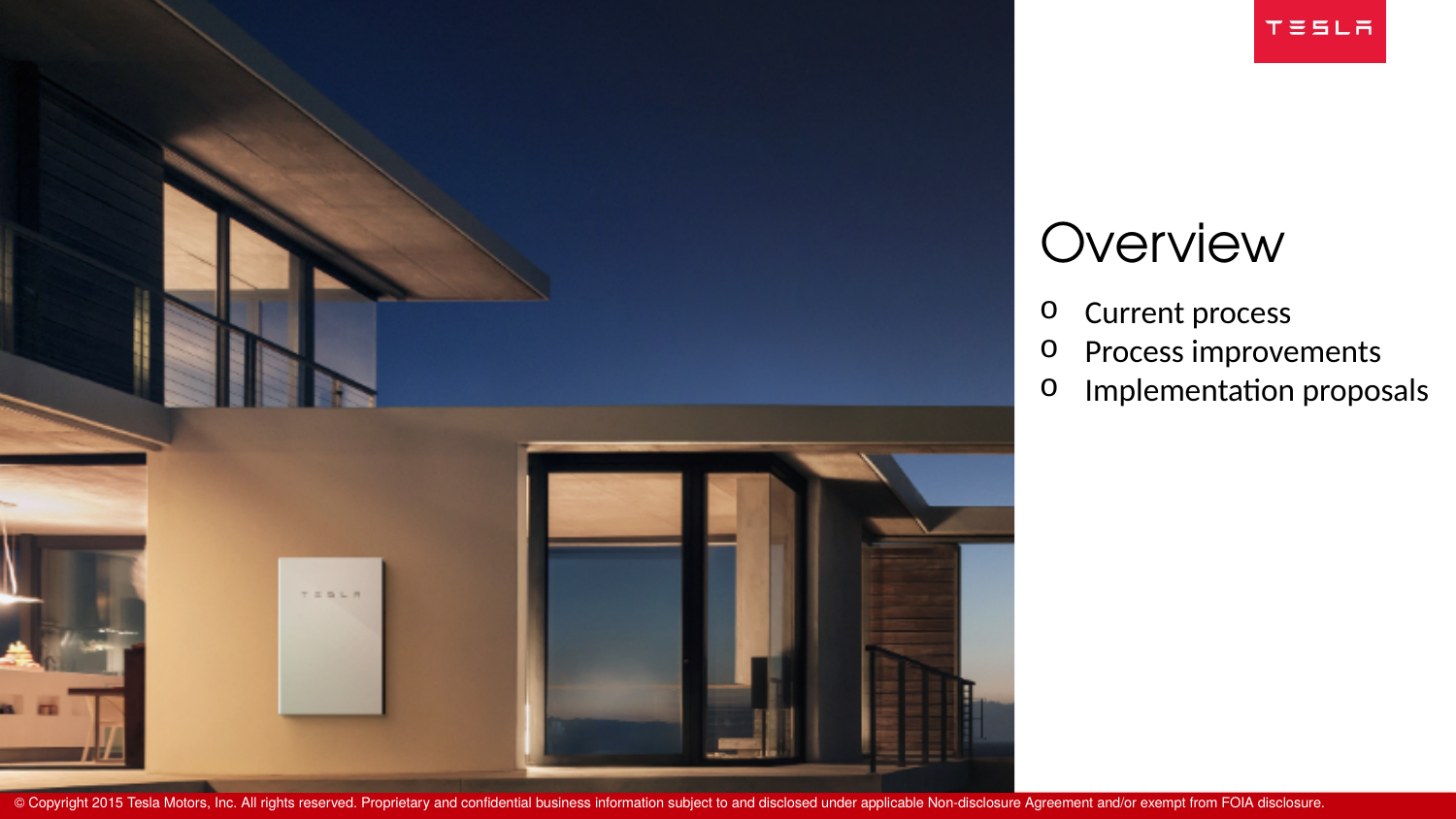

# Overview
Current process
Process improvements
Implementation proposals